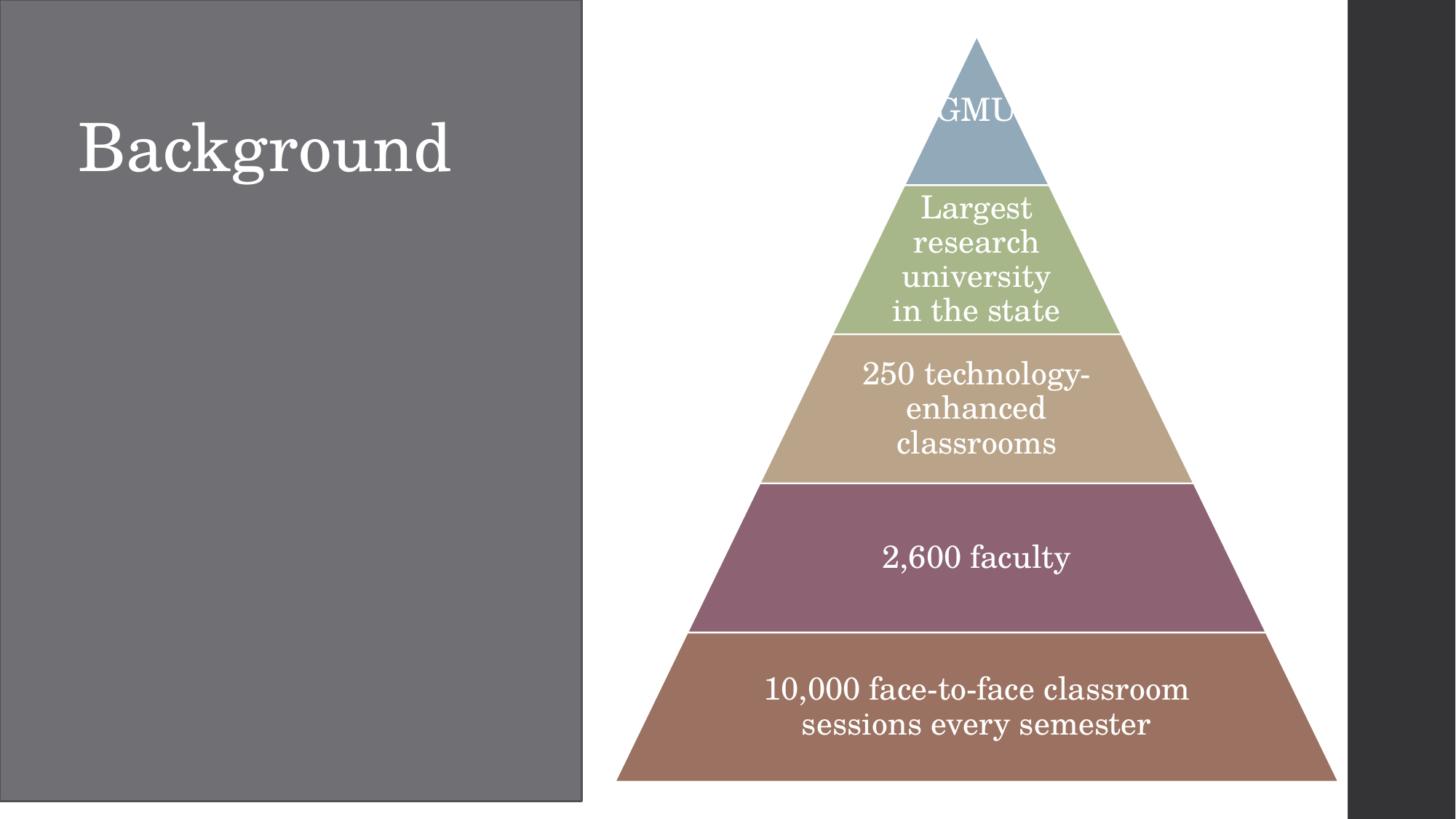

# Background

GMU

Largest research university in the state

250 technology- enhanced classrooms

2,600 faculty

10,000 face-to-face classroom sessions every semester